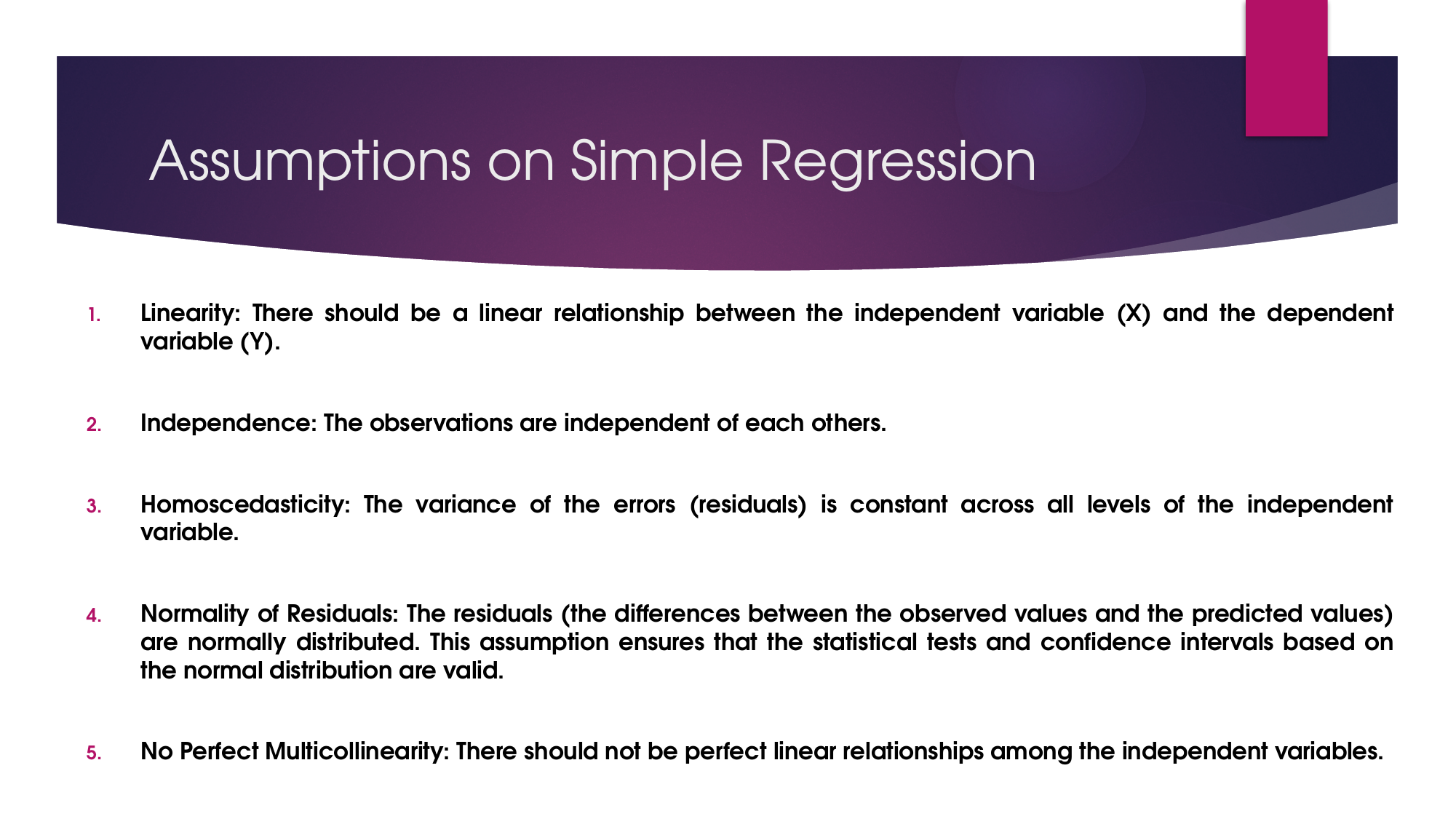

# Assumptions on Simple Regression
Linearity: There should be a linear relationship between the independent variable (X) and the dependent variable (Y).

Independence: The observations are independent of each others.

Homoscedasticity: The variance of the errors (residuals) is constant across all levels of the independent variable.

Normality of Residuals: The residuals (the differences between the observed values and the predicted values) are normally distributed. This assumption ensures that the statistical tests and confidence intervals based on the normal distribution are valid.

No Perfect Multicollinearity: There should not be perfect linear relationships among the independent variables.